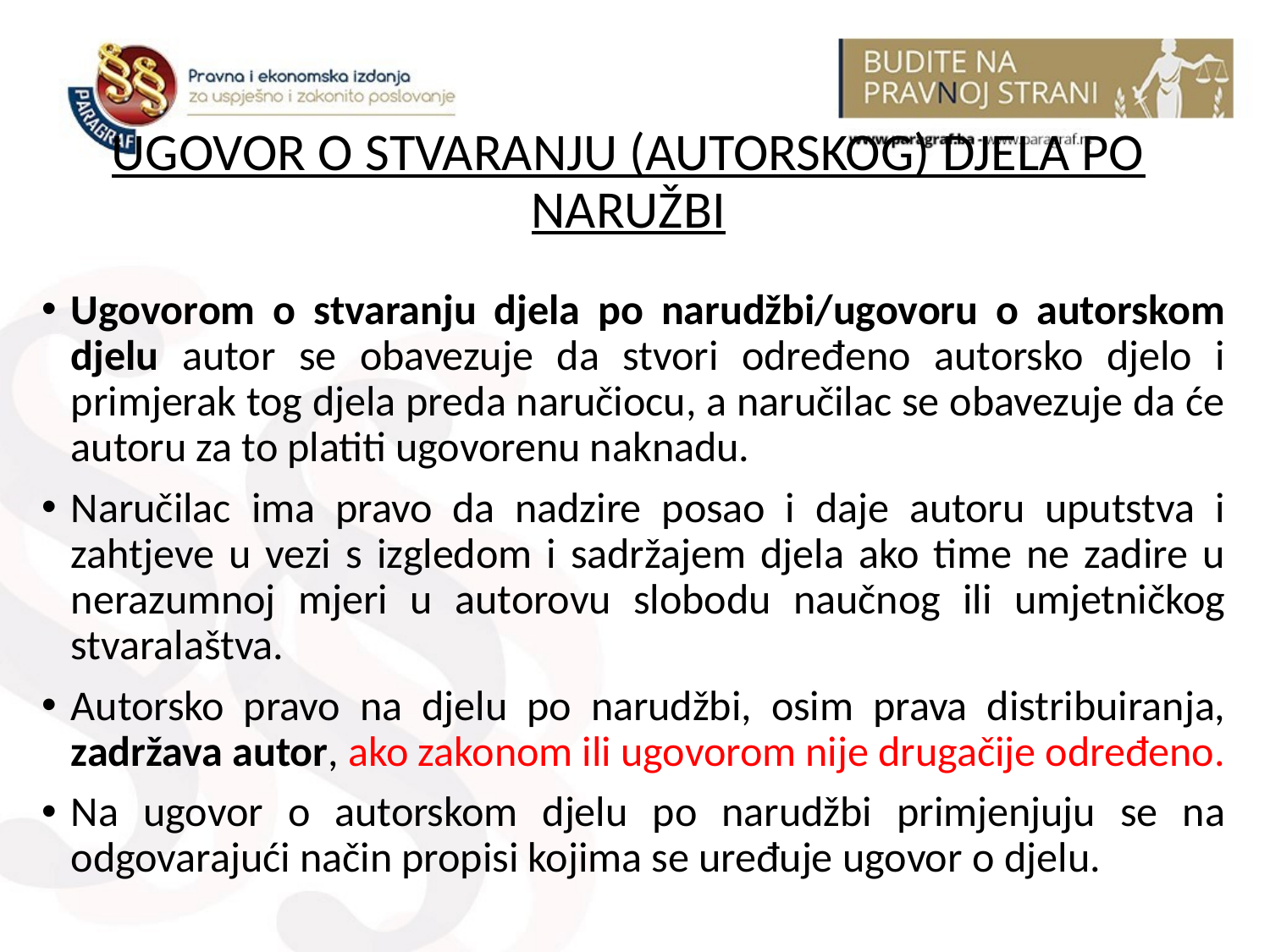

# UGOVOR O STVARANJU (AUTORSKOG) DJELA PO NARUŽBI
Ugovorom o stvaranju djela po narudžbi/ugovoru o autorskom djelu autor se obavezuje da stvori određeno autorsko djelo i primjerak tog djela preda naručiocu, a naručilac se obavezuje da će autoru za to platiti ugovorenu naknadu.
Naručilac ima pravo da nadzire posao i daje autoru uputstva i zahtjeve u vezi s izgledom i sadržajem djela ako time ne zadire u nerazumnoj mjeri u autorovu slobodu naučnog ili umjetničkog stvaralaštva.
Autorsko pravo na djelu po narudžbi, osim prava distribuiranja, zadržava autor, ako zakonom ili ugovorom nije drugačije određeno.
Na ugovor o autorskom djelu po narudžbi primjenjuju se na odgovarajući način propisi kojima se uređuje ugovor o djelu.